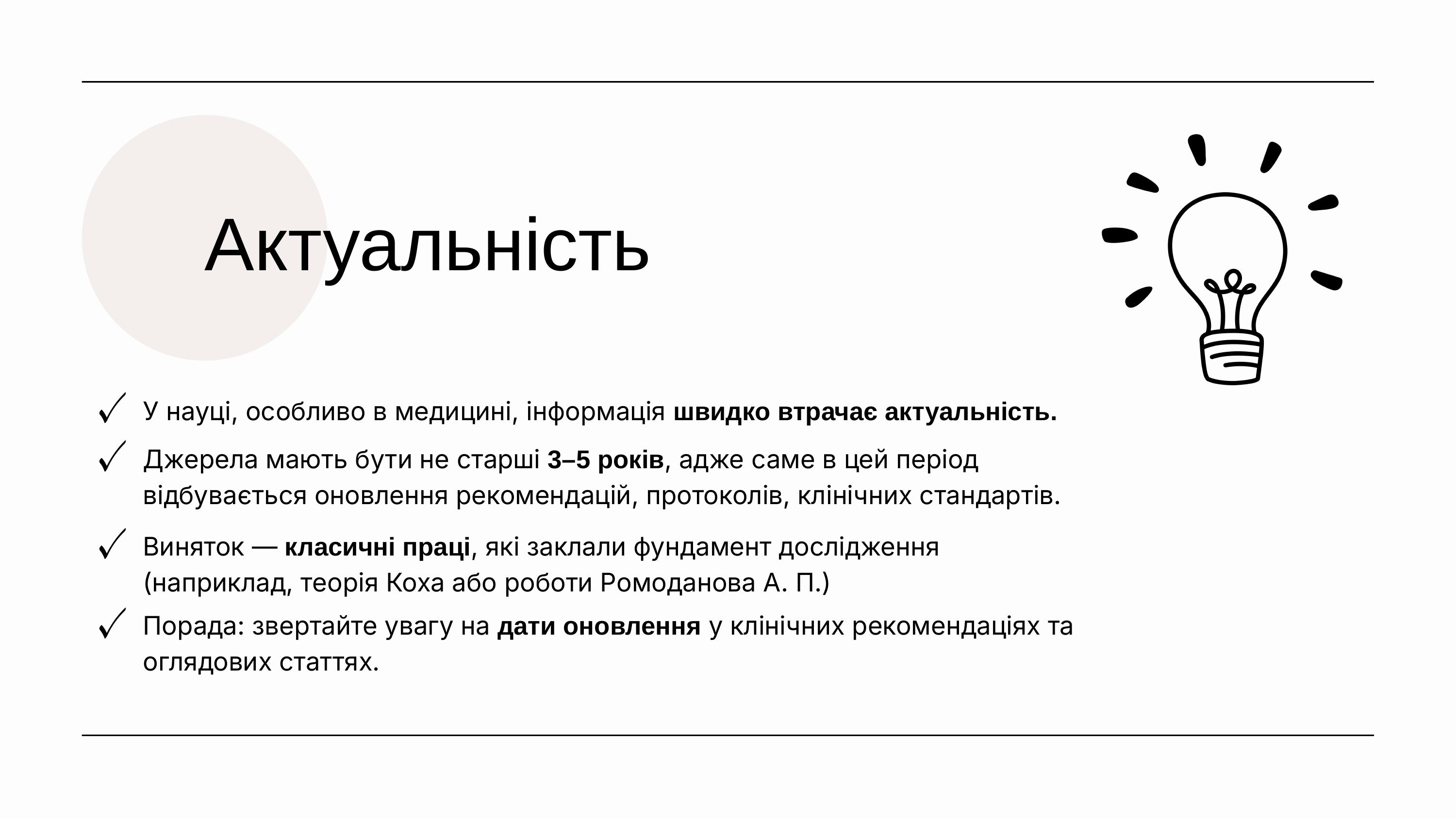

Актуальність
У науці, особливо в медицині, інформація швидко втрачає актуальність.

Джерела мають бути не старші 3–5 років, адже саме в цей період відбувається оновлення рекомендацій, протоколів, клінічних стандартів.

Виняток — класичні праці, які заклали фундамент дослідження (наприклад, теорія Коха або роботи Ромоданова А. П.)

Порада: звертайте увагу на дати оновлення у клінічних рекомендаціях та оглядових статтях.